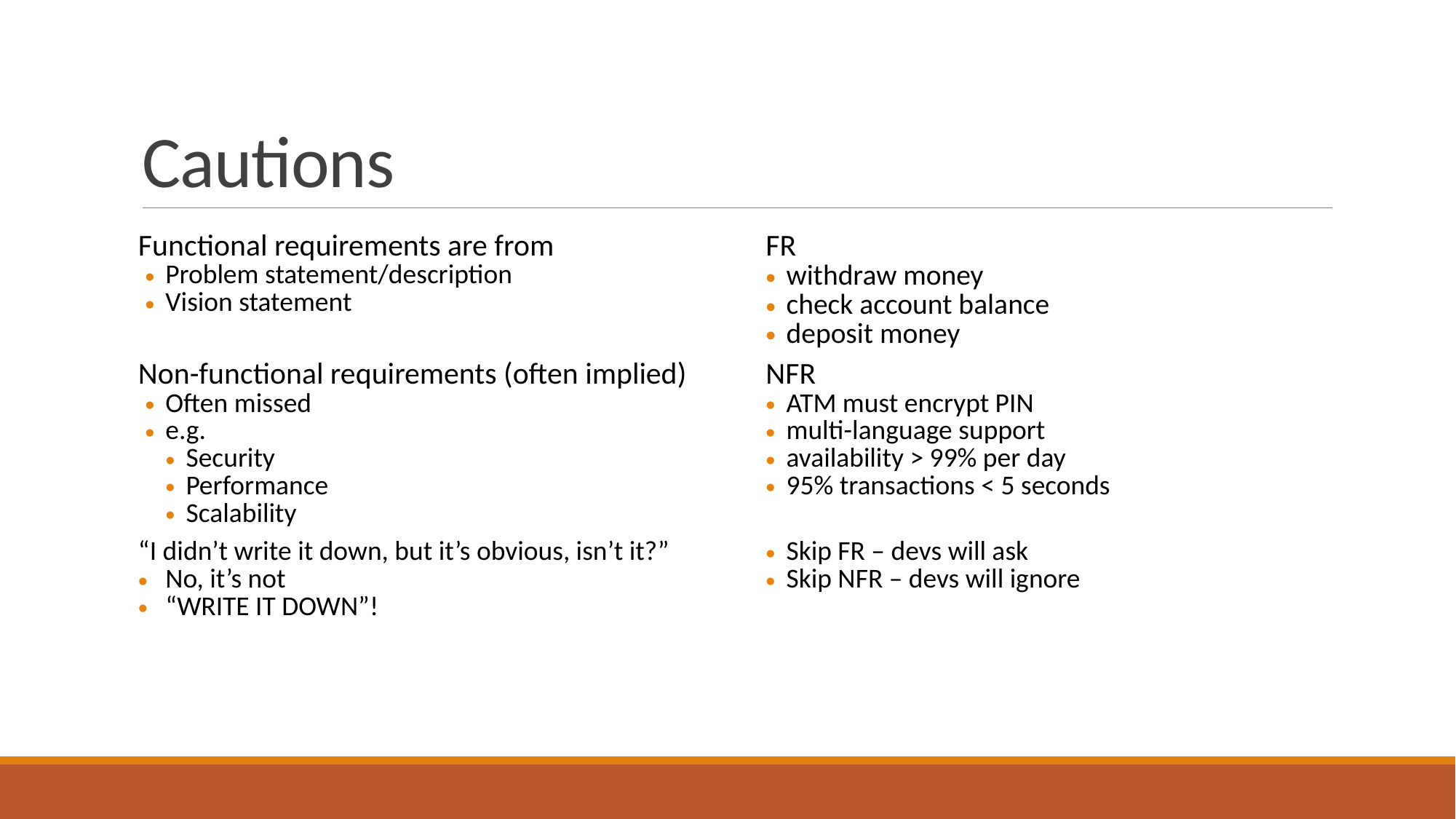

# Cautions
| Functional requirements are from Problem statement/description Vision statement | FR withdraw money check account balance deposit money |
| --- | --- |
| Non-functional requirements (often implied) Often missed e.g. Security Performance Scalability | NFR ATM must encrypt PIN multi-language support availability > 99% per day 95% transactions < 5 seconds |
| “I didn’t write it down, but it’s obvious, isn’t it?” No, it’s not “WRITE IT DOWN”! | Skip FR – devs will ask Skip NFR – devs will ignore |